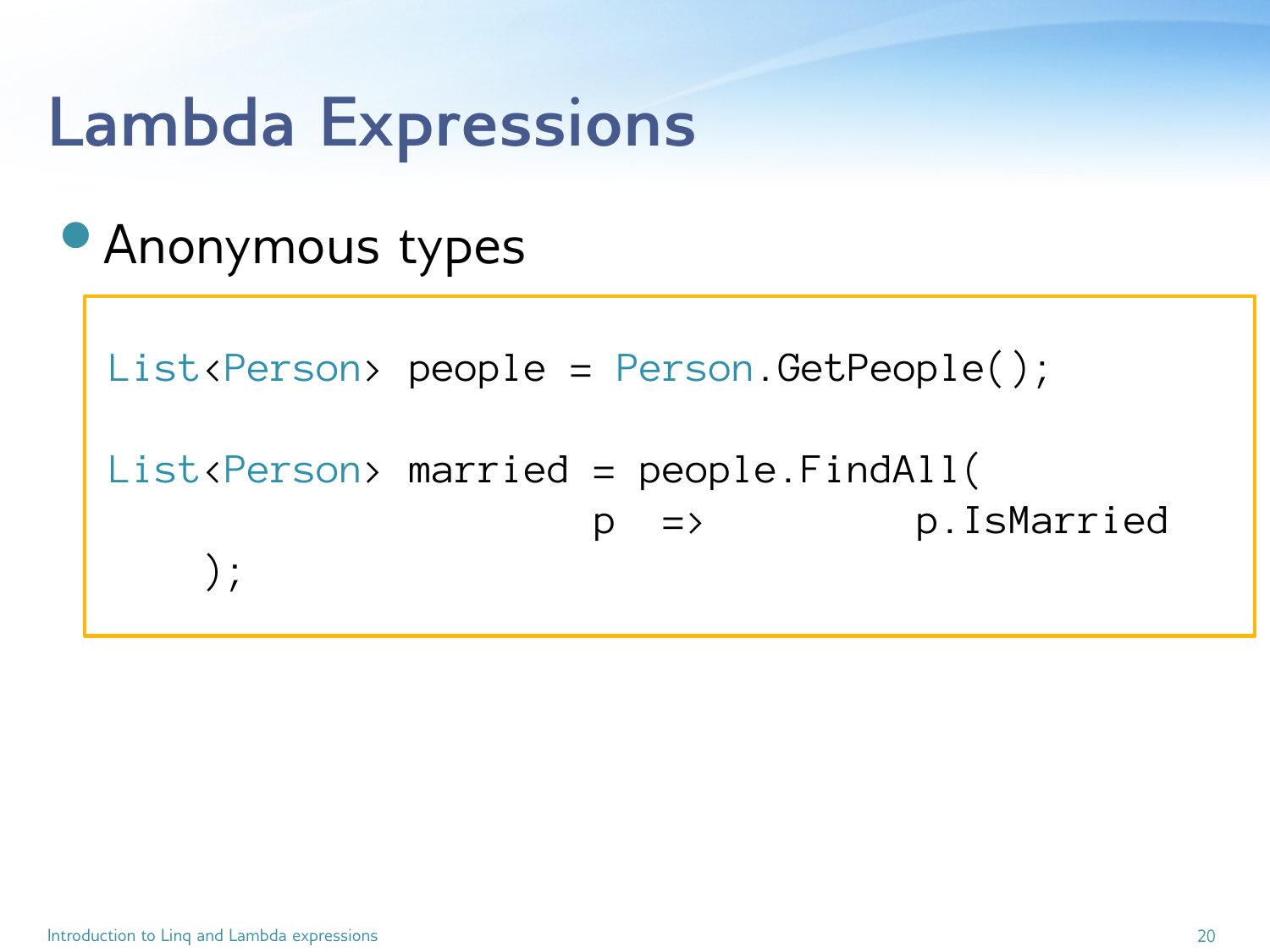

# Lambda Expressions
Anonymous types
List<Person> people = Person.GetPeople();

List<Person> married = people.FindAll(
                     p  =>         p.IsMarried
    );
Introduction to Linq and Lambda expressions
20